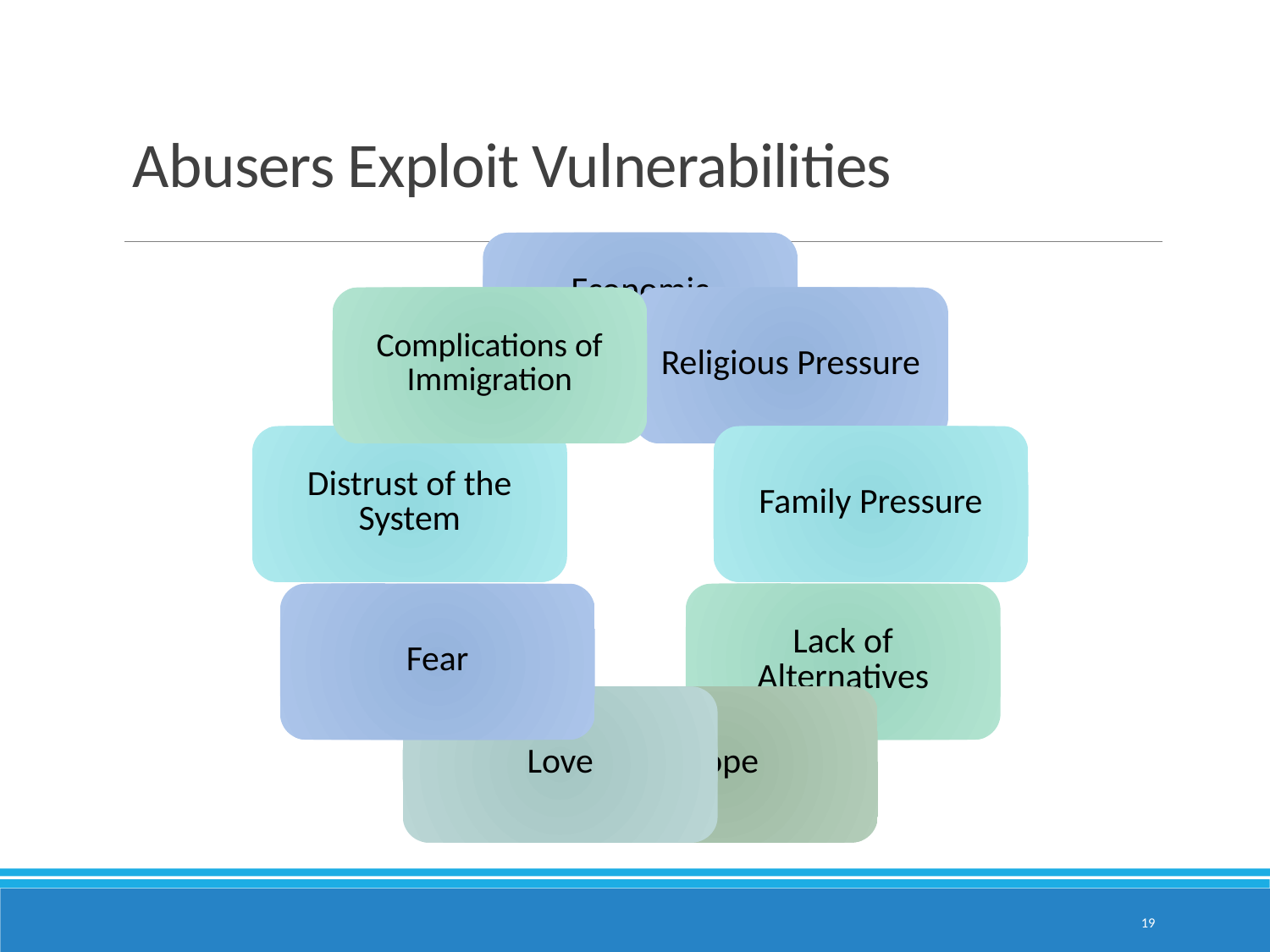

# Abusers Exploit Vulnerabilities
Economic Dependency
Religious Pressure
Family Pressure
Lack of Alternatives
Hope
Love
Fear
Distrust of the System
19